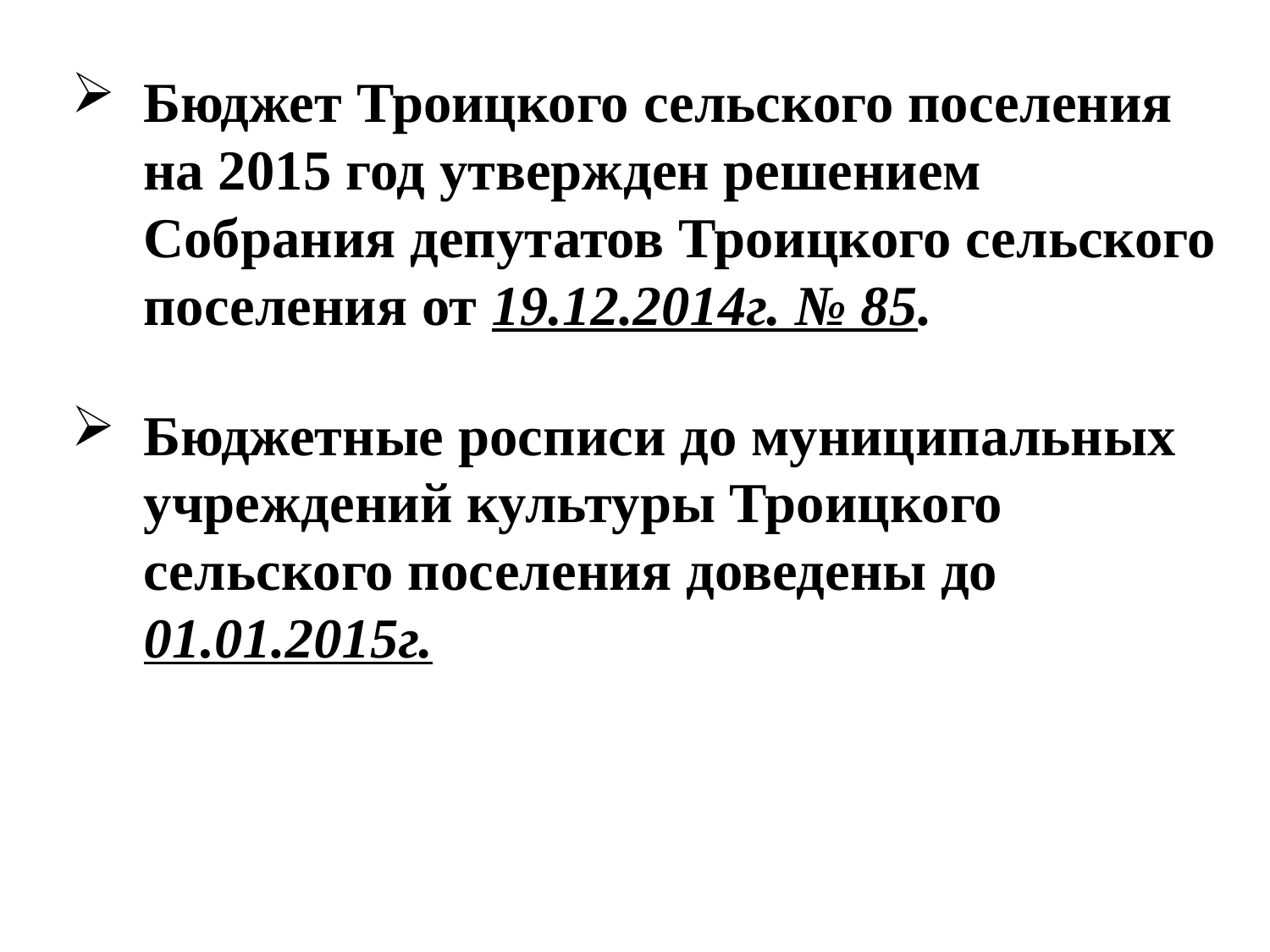

Бюджет Троицкого сельского поселения на 2015 год утвержден решением Собрания депутатов Троицкого сельского поселения от 19.12.2014г. № 85.
Бюджетные росписи до муниципальных учреждений культуры Троицкого сельского поселения доведены до 01.01.2015г.